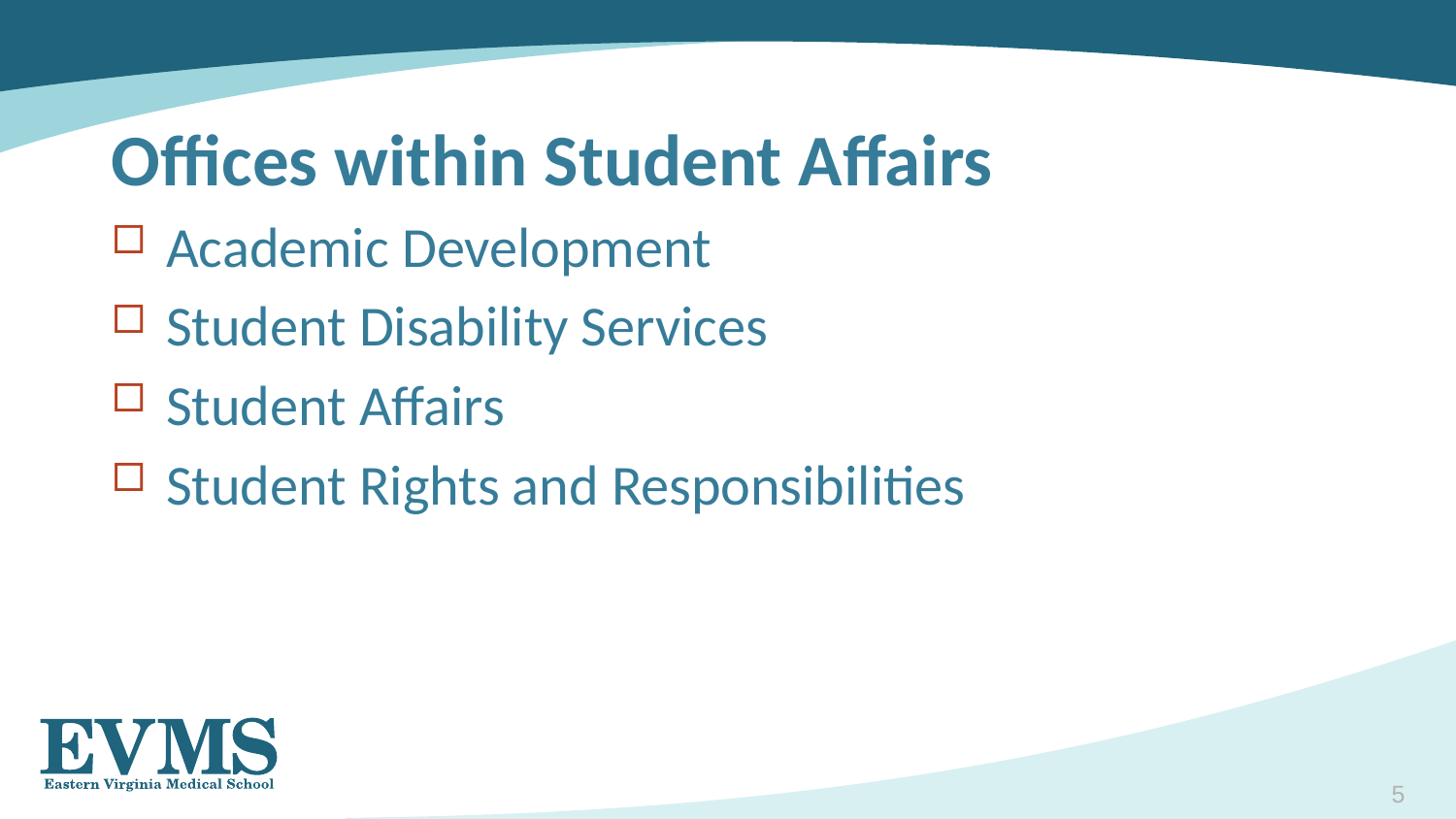

Offices within Student Affairs
Academic Development
Student Disability Services
Student Affairs
Student Rights and Responsibilities
5